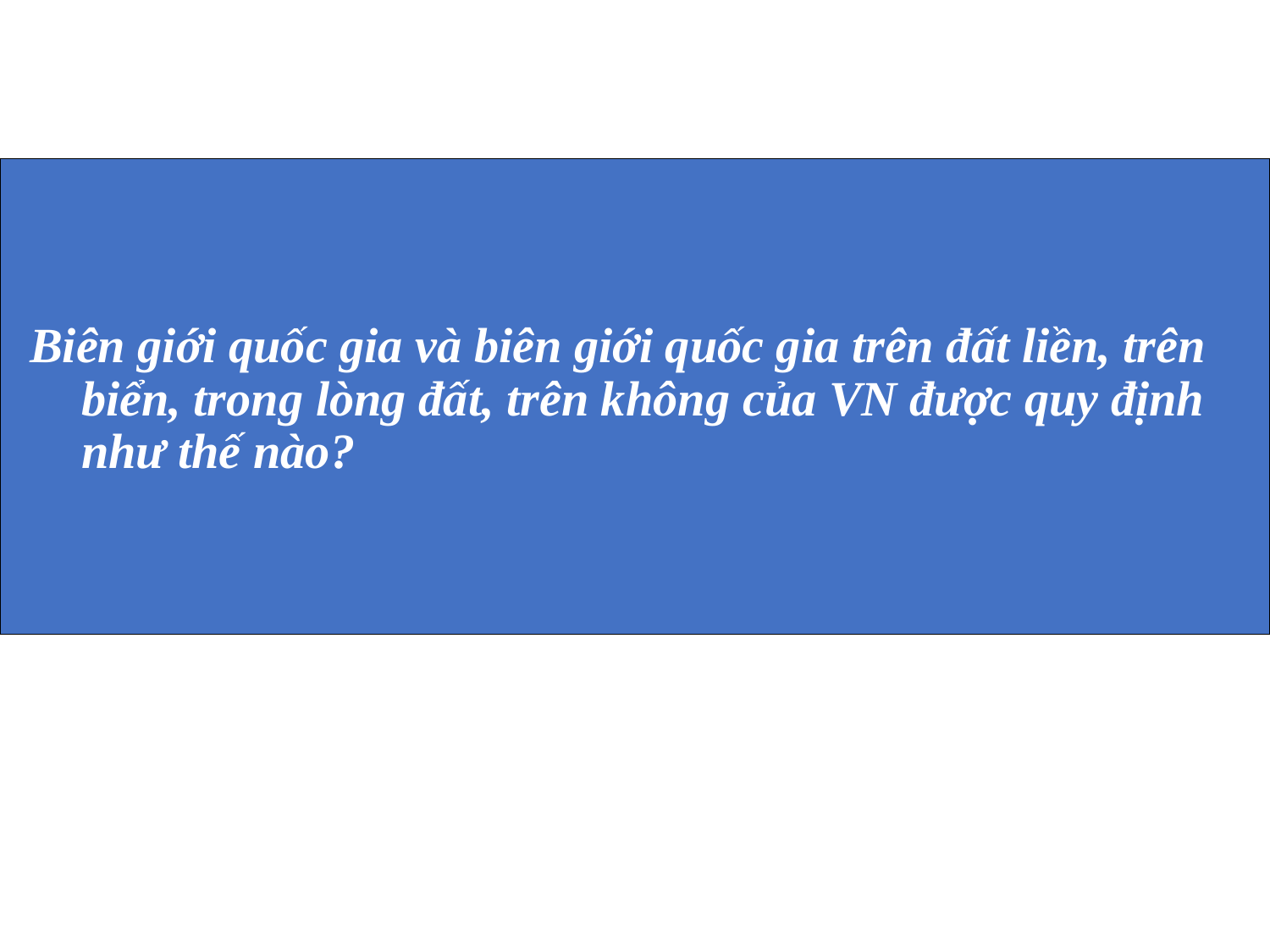

Biên giới quốc gia và biên giới quốc gia trên đất liền, trên biển, trong lòng đất, trên không của VN được quy định như thế nào?